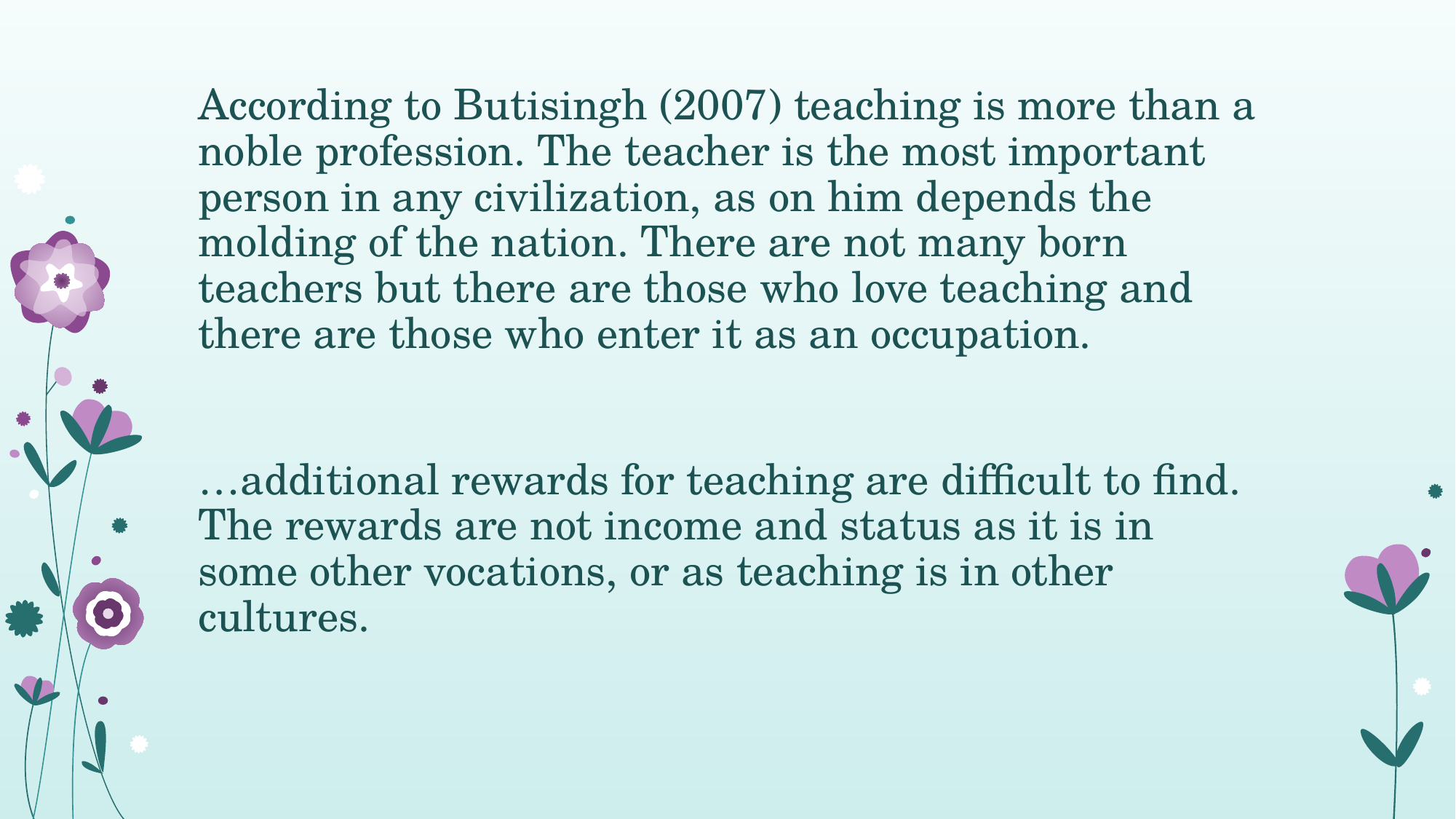

According to Butisingh (2007) teaching is more than a noble profession. The teacher is the most important person in any civilization, as on him depends the molding of the nation. There are not many born teachers but there are those who love teaching and there are those who enter it as an occupation.

…additional rewards for teaching are difficult to find. The rewards are not income and status as it is in some other vocations, or as teaching is in other cultures.